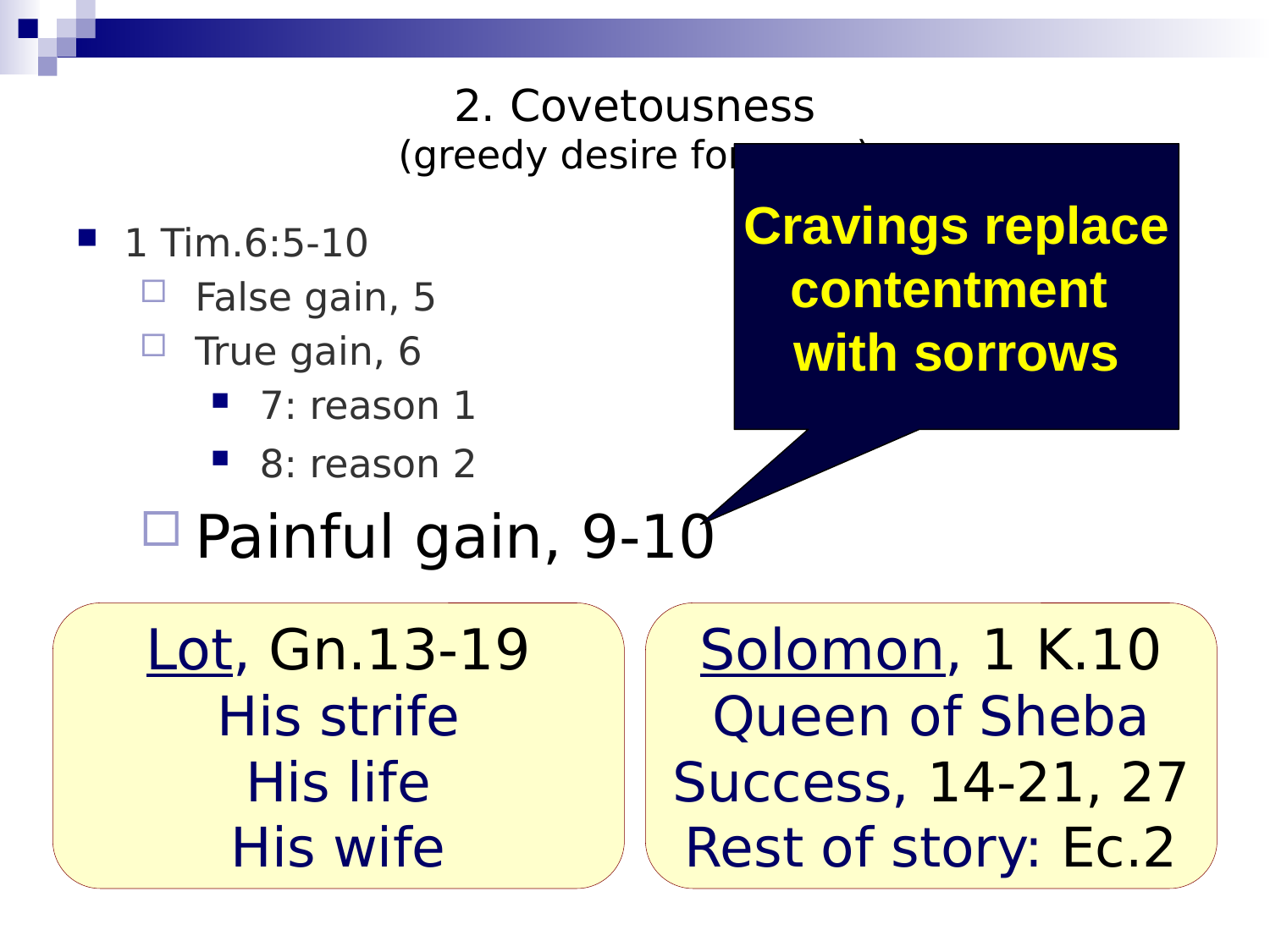

# 2. Covetousness (greedy desire for more)
Cravings replace
contentment
with sorrows
1 Tim.6:5-10
False gain, 5
True gain, 6
7: reason 1
8: reason 2
Painful gain, 9-10
Lot, Gn.13-19
His strife
His life
His wife
Solomon, 1 K.10
Queen of Sheba
Success, 14-21, 27
Rest of story: Ec.2